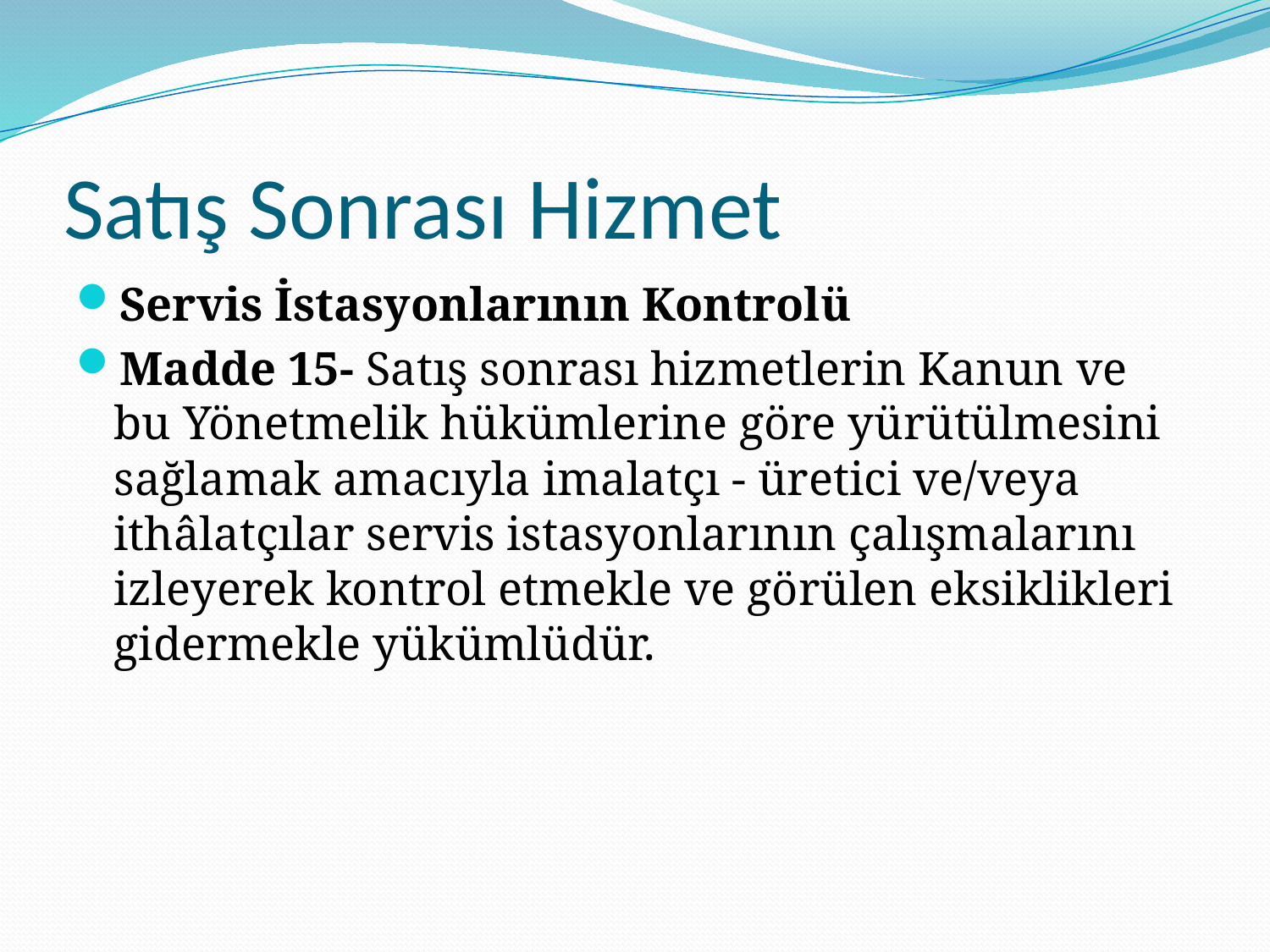

# Satış Sonrası Hizmet
Servis İstasyonlarının Kontrolü
Madde 15- Satış sonrası hizmetlerin Kanun ve bu Yönetmelik hükümlerine göre yürütülmesini sağlamak amacıyla imalatçı - üretici ve/veya ithâlatçılar servis istasyonlarının çalışmalarını izleyerek kontrol etmekle ve görülen eksiklikleri gidermekle yükümlüdür.